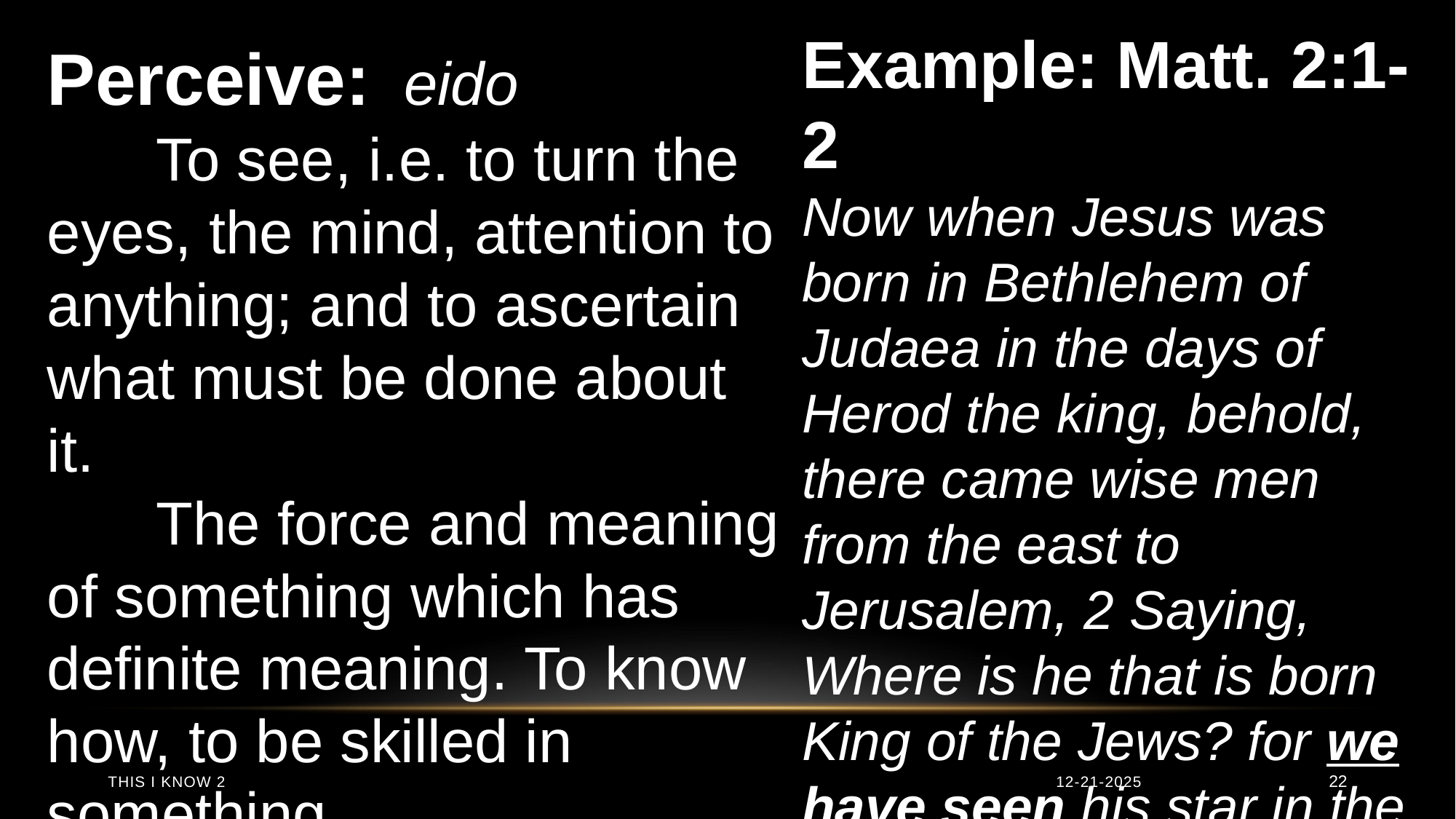

Example: Matt. 2:1-2
Now when Jesus was born in Bethlehem of Judaea in the days of Herod the king, behold, there came wise men from the east to Jerusalem, 2 Saying, Where is he that is born King of the Jews? for we have seen his star in the east, and are come to worship him.
Perceive:  eido
	To see, i.e. to turn the eyes, the mind, attention to anything; and to ascertain what must be done about it.
	The force and meaning of something which has definite meaning. To know how, to be skilled in something.
This I Know 2
12-21-2025
22